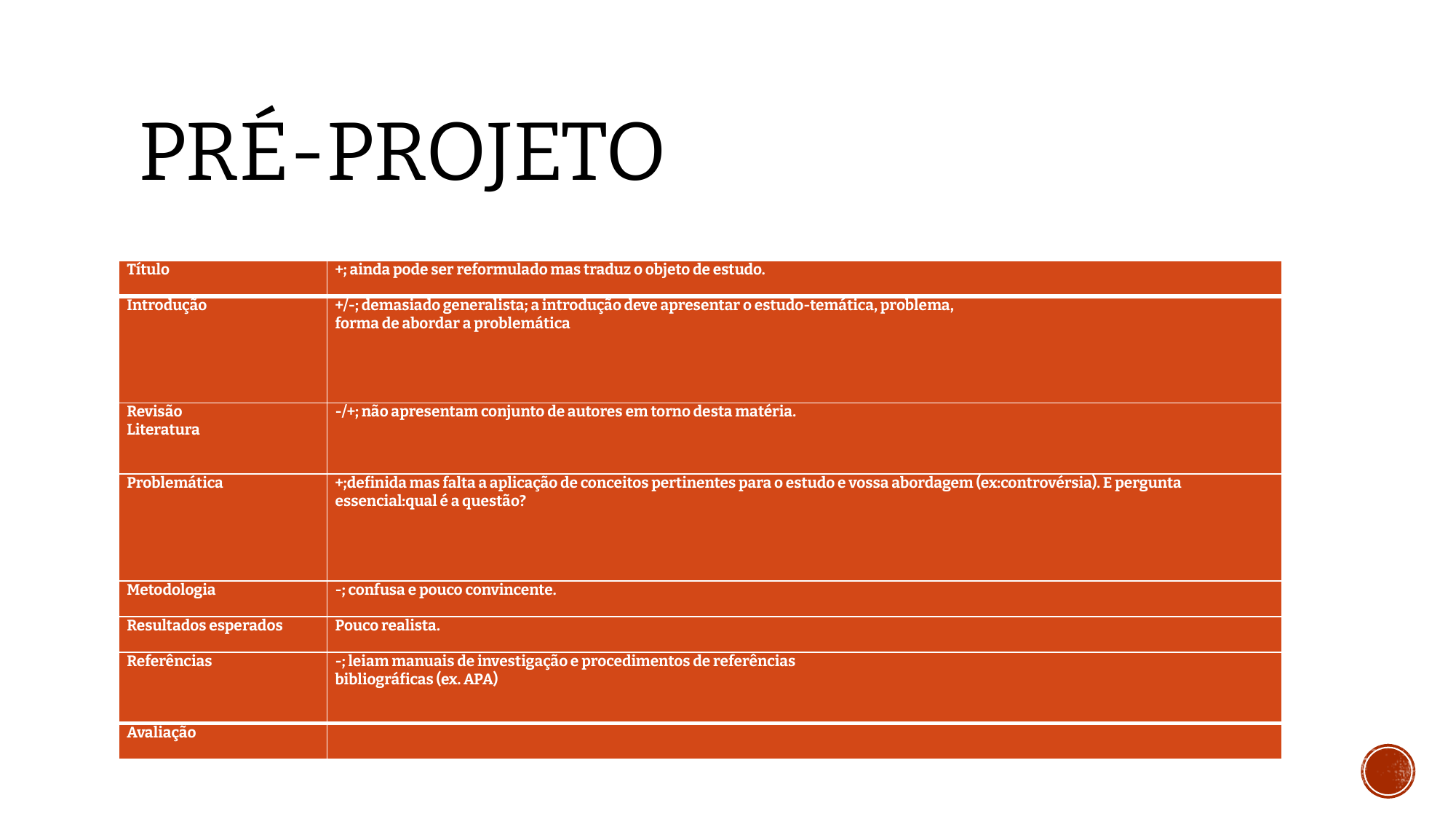

# Pré-projeto
| Título | +; ainda pode ser reformulado mas traduz o objeto de estudo. |
| --- | --- |
| Introdução | +/-; demasiado generalista; a introdução deve apresentar o estudo-temática, problema, forma de abordar a problemática |
| Revisão Literatura | -/+; não apresentam conjunto de autores em torno desta matéria. |
| Problemática | +;definida mas falta a aplicação de conceitos pertinentes para o estudo e vossa abordagem (ex:controvérsia). E pergunta essencial:qual é a questão? |
| Metodologia | -; confusa e pouco convincente. |
| Resultados esperados | Pouco realista. |
| Referências | -; leiam manuais de investigação e procedimentos de referências bibliográficas (ex. APA) |
| Avaliação |  |